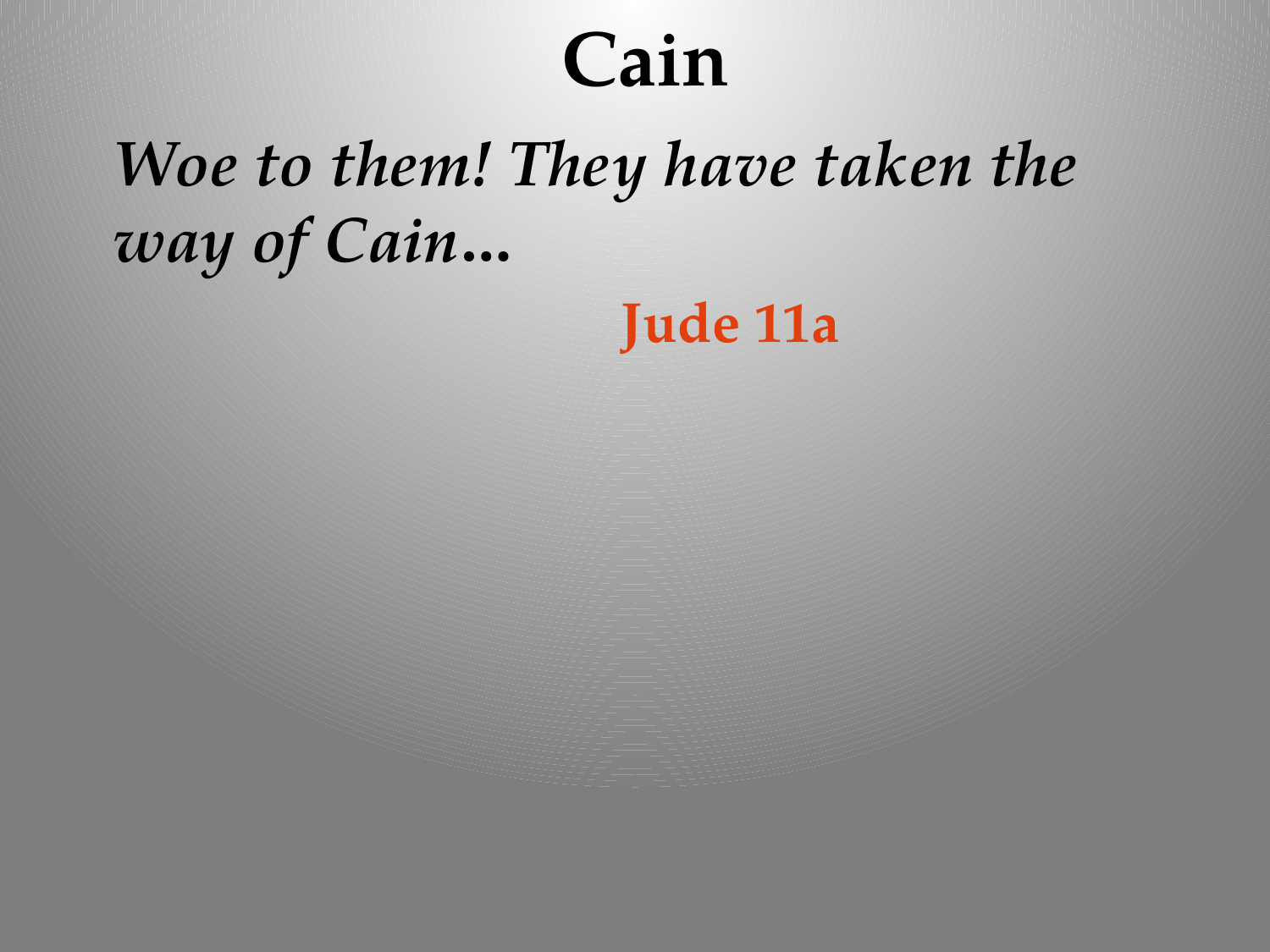

# Cain
	Woe to them! They have taken the way of Cain…
					Jude 11a